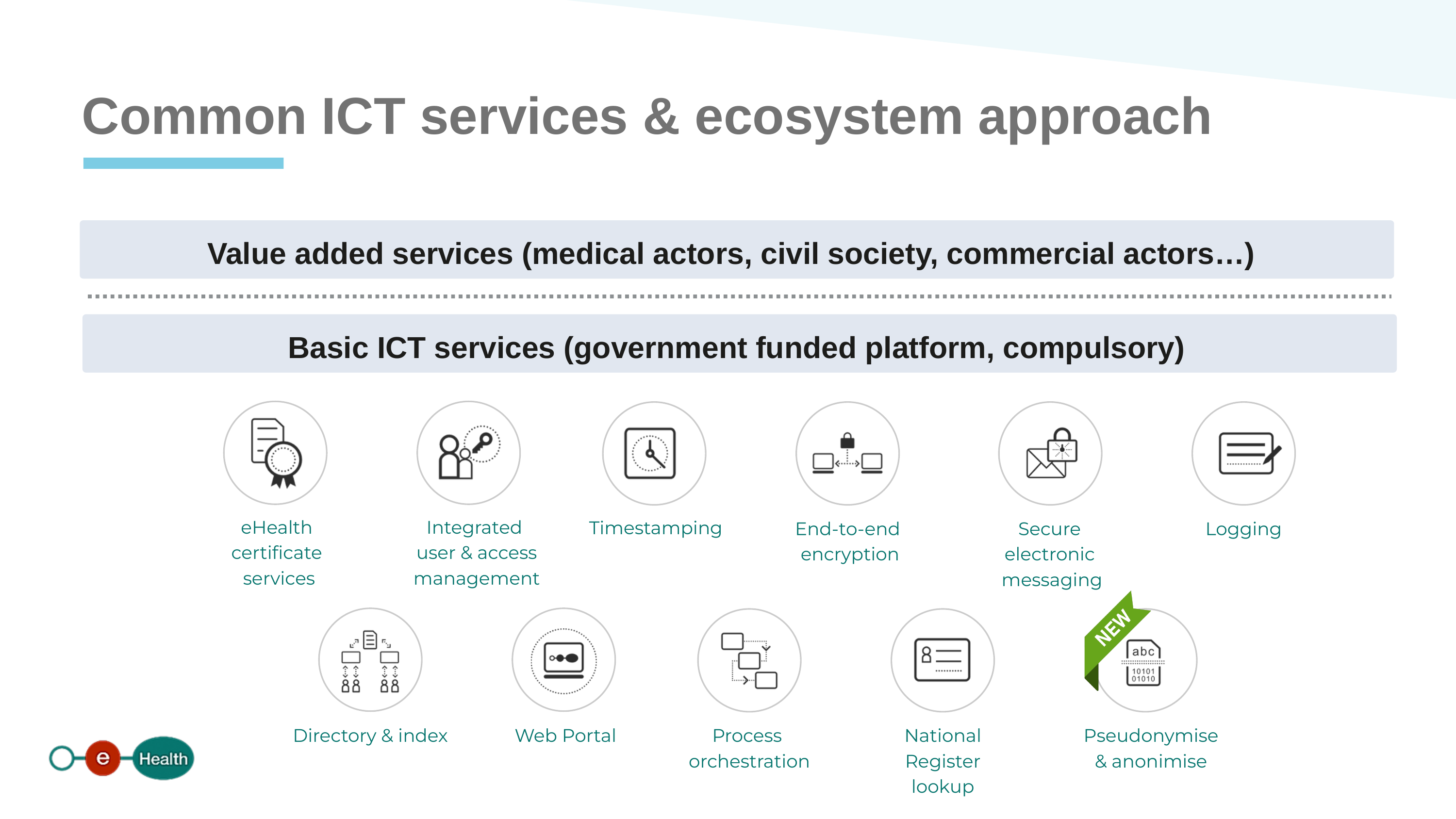

Common ICT services & ecosystem approach

Value added services (medical actors, civil society, commercial actors…)

Basic ICT services (government funded platform, compulsory)

eHealth
certificate
services
Integrated
user & access management
Timestamping

End-to-end
 encryption

Secure
electronic
messaging
Logging

Directory & index

Web Portal

Process
orchestration

National Register lookup

Pseudonymise
& anonimise